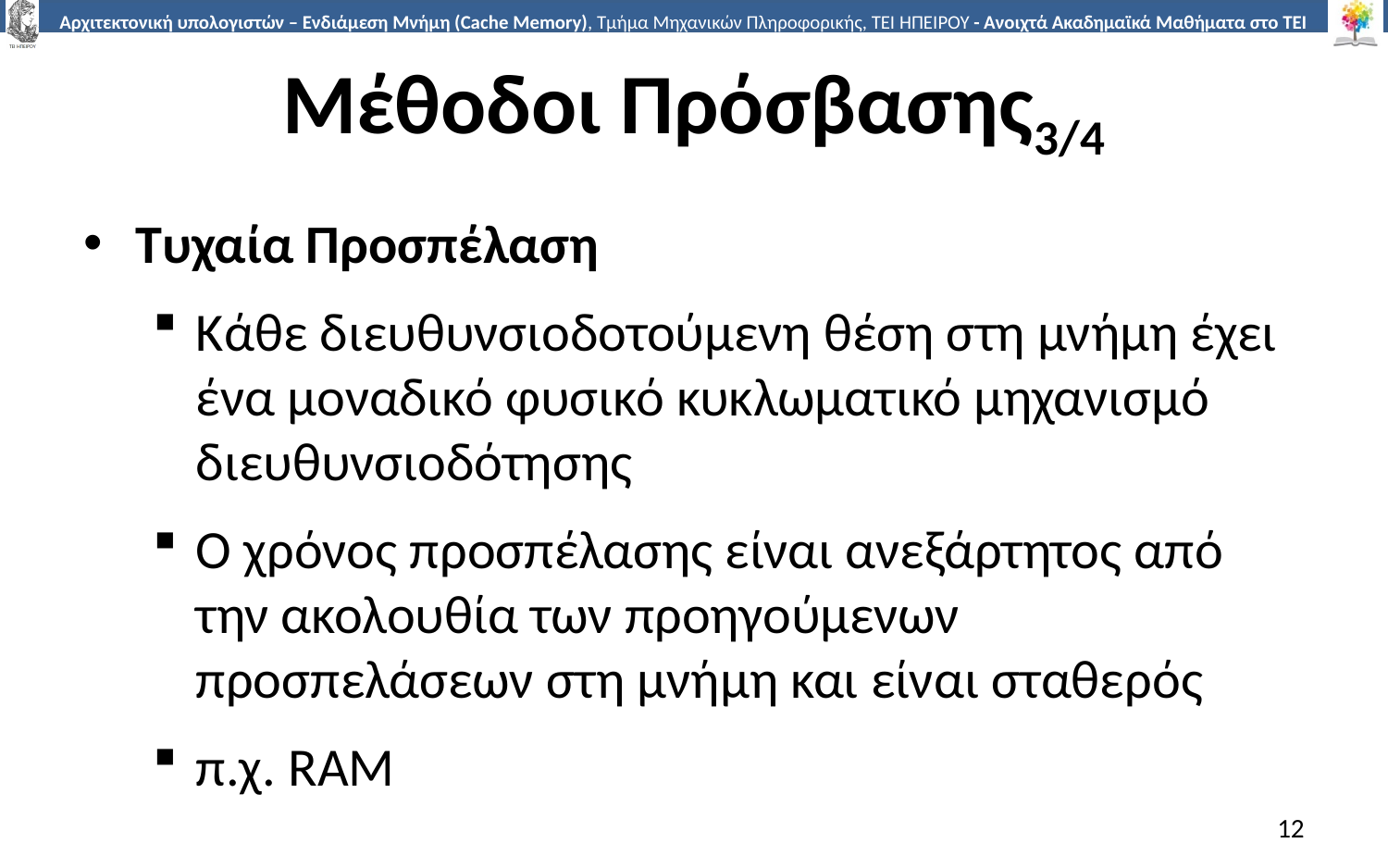

# Μέθοδοι Πρόσβασης3/4
Τυχαία Προσπέλαση
Κάθε διευθυνσιοδοτούμενη θέση στη μνήμη έχει ένα μοναδικό φυσικό κυκλωματικό μηχανισμό διευθυνσιοδότησης
Ο χρόνος προσπέλασης είναι ανεξάρτητος από την ακολουθία των προηγούμενων προσπελάσεων στη μνήμη και είναι σταθερός
π.χ. RAM
12